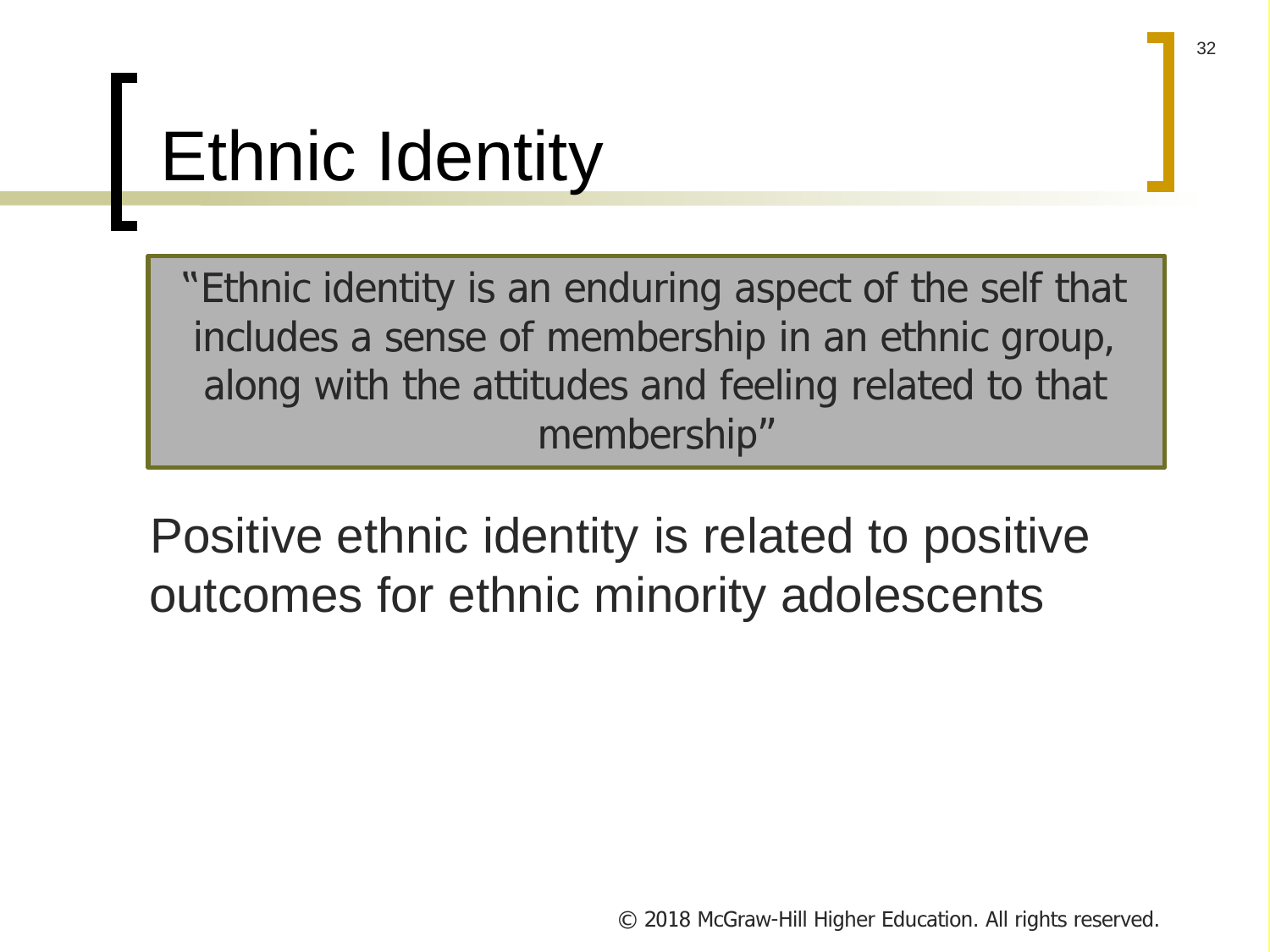

# Ethnic Identity
“Ethnic identity is an enduring aspect of the self that includes a sense of membership in an ethnic group, along with the attitudes and feeling related to that membership”
Positive ethnic identity is related to positive outcomes for ethnic minority adolescents